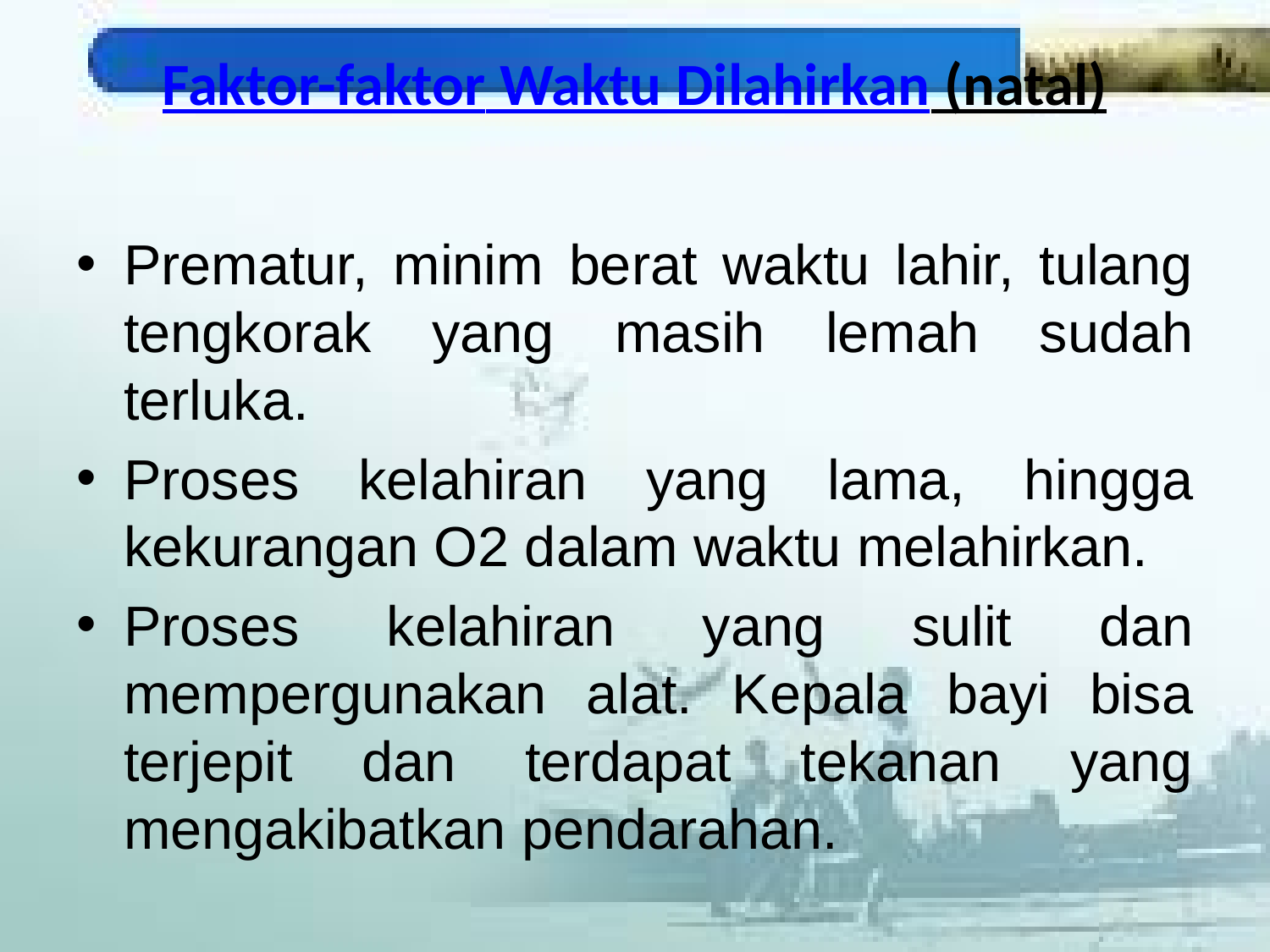

# Faktor-faktor Waktu Dilahirkan (natal)
Prematur, minim berat waktu lahir, tulang tengkorak yang masih lemah sudah terluka.
Proses kelahiran yang lama, hingga kekurangan O2 dalam waktu melahirkan.
Proses kelahiran yang sulit dan mempergunakan alat. Kepala bayi bisa terjepit dan terdapat tekanan yang mengakibatkan pendarahan.